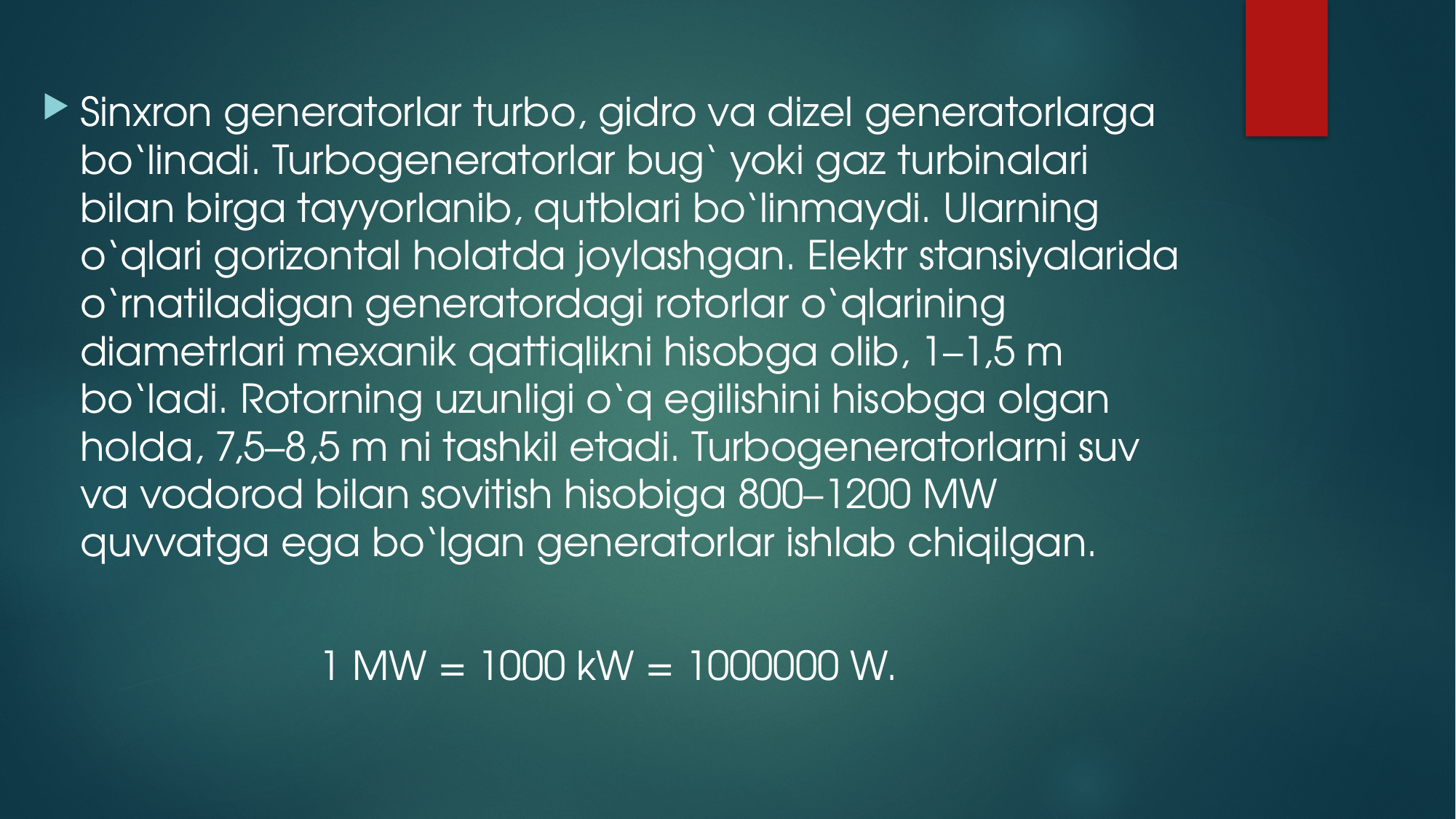

Sinxron generatorlar turbo, gidro va dizel generatorlarga bo‘linadi. Turbogeneratorlar bug‘ yoki gaz turbinalari bilan birga tayyorlanib, qutblari bo‘linmaydi. Ularning o‘qlari gorizontal holatda joylashgan. Elektr stansiyalarida o‘rnatiladigan generatordagi rotorlar o‘qlarining diametrlari mexanik qattiqlikni hisobga olib, 1–1,5 m bo‘ladi. Rotorning uzunligi o‘q egilishini hisobga olgan holda, 7,5–8,5 m ni tashkil etadi. Turbogeneratorlarni suv va vodorod bilan sovitish hisobiga 800–1200 MW quvvatga ega bo‘lgan generatorlar ishlab chiqilgan.

                         1 MW = 1000 kW = 1000000 W.